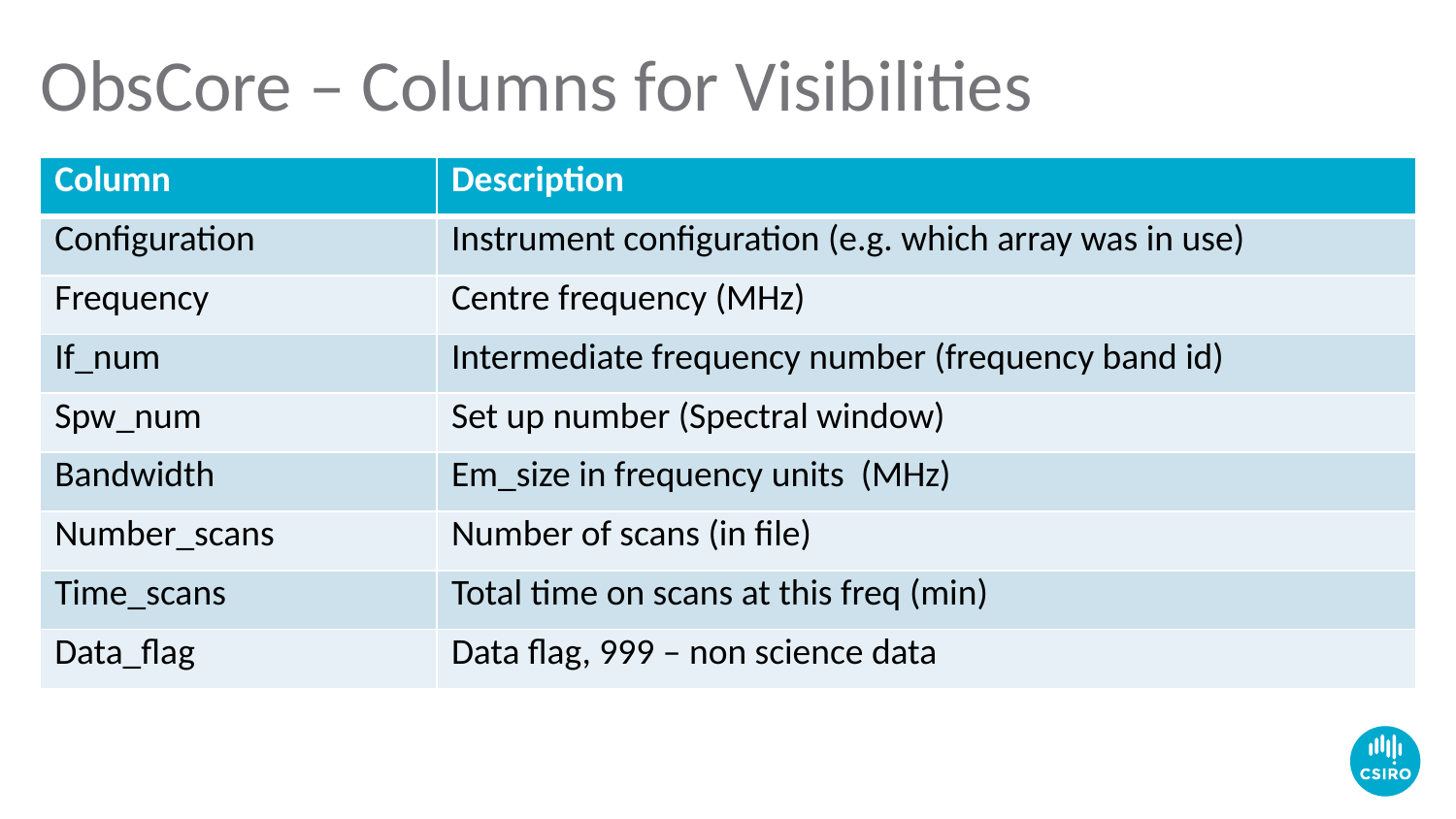

# ObsCore – Columns for Visibilities
| Column | Description |
| --- | --- |
| Configuration | Instrument configuration (e.g. which array was in use) |
| Frequency | Centre frequency (MHz) |
| If\_num | Intermediate frequency number (frequency band id) |
| Spw\_num | Set up number (Spectral window) |
| Bandwidth | Em\_size in frequency units (MHz) |
| Number\_scans | Number of scans (in file) |
| Time\_scans | Total time on scans at this freq (min) |
| Data\_flag | Data flag, 999 – non science data |